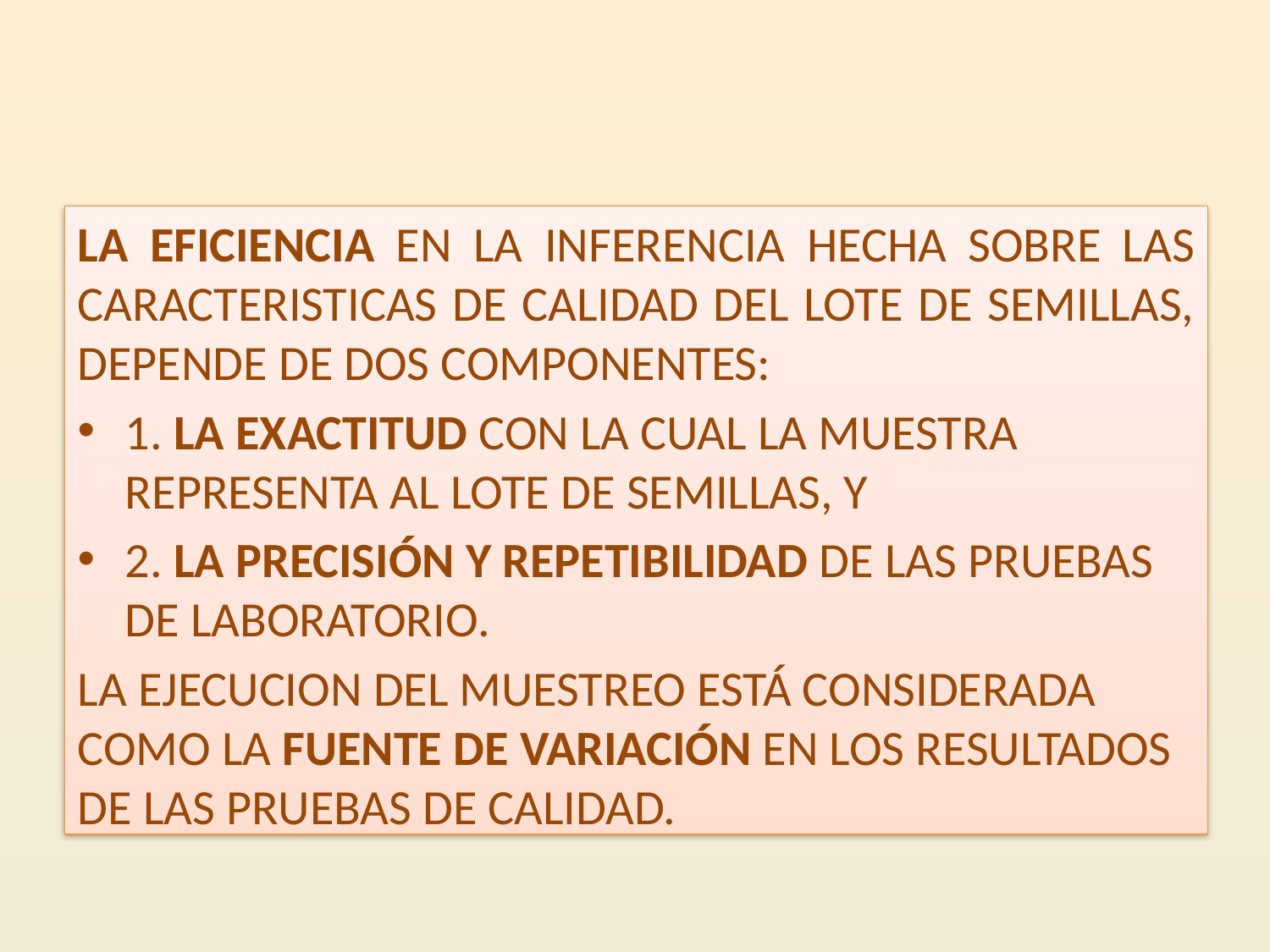

#
LA EFICIENCIA EN LA INFERENCIA HECHA SOBRE LAS CARACTERISTICAS DE CALIDAD DEL LOTE DE SEMILLAS, DEPENDE DE DOS COMPONENTES:
1. LA EXACTITUD CON LA CUAL LA MUESTRA REPRESENTA AL LOTE DE SEMILLAS, Y
2. LA PRECISIÓN Y REPETIBILIDAD DE LAS PRUEBAS DE LABORATORIO.
LA EJECUCION DEL MUESTREO ESTÁ CONSIDERADA COMO LA FUENTE DE VARIACIÓN EN LOS RESULTADOS DE LAS PRUEBAS DE CALIDAD.